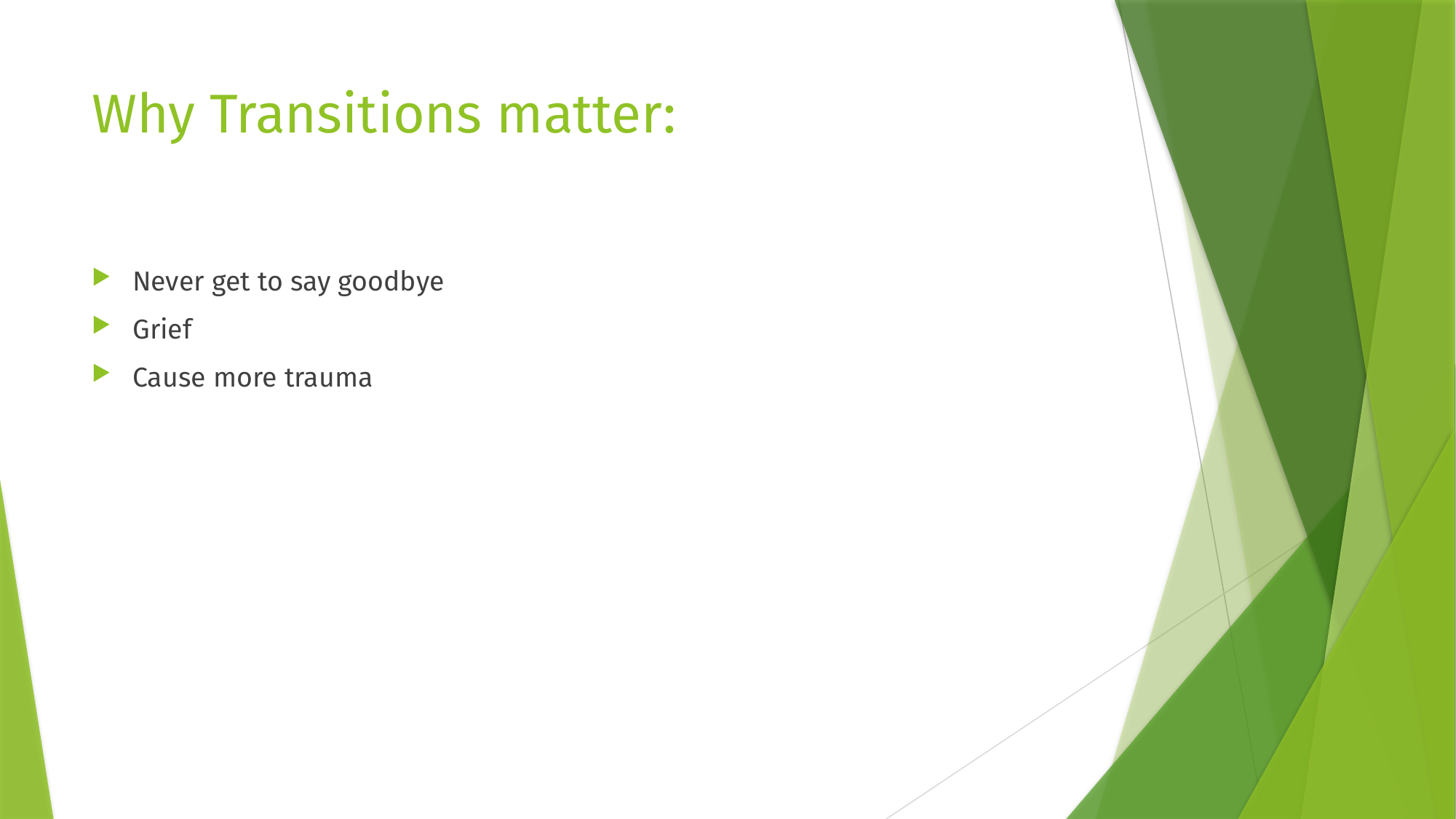

# Why Transitions matter:
Never get to say goodbye
Grief
Cause more trauma